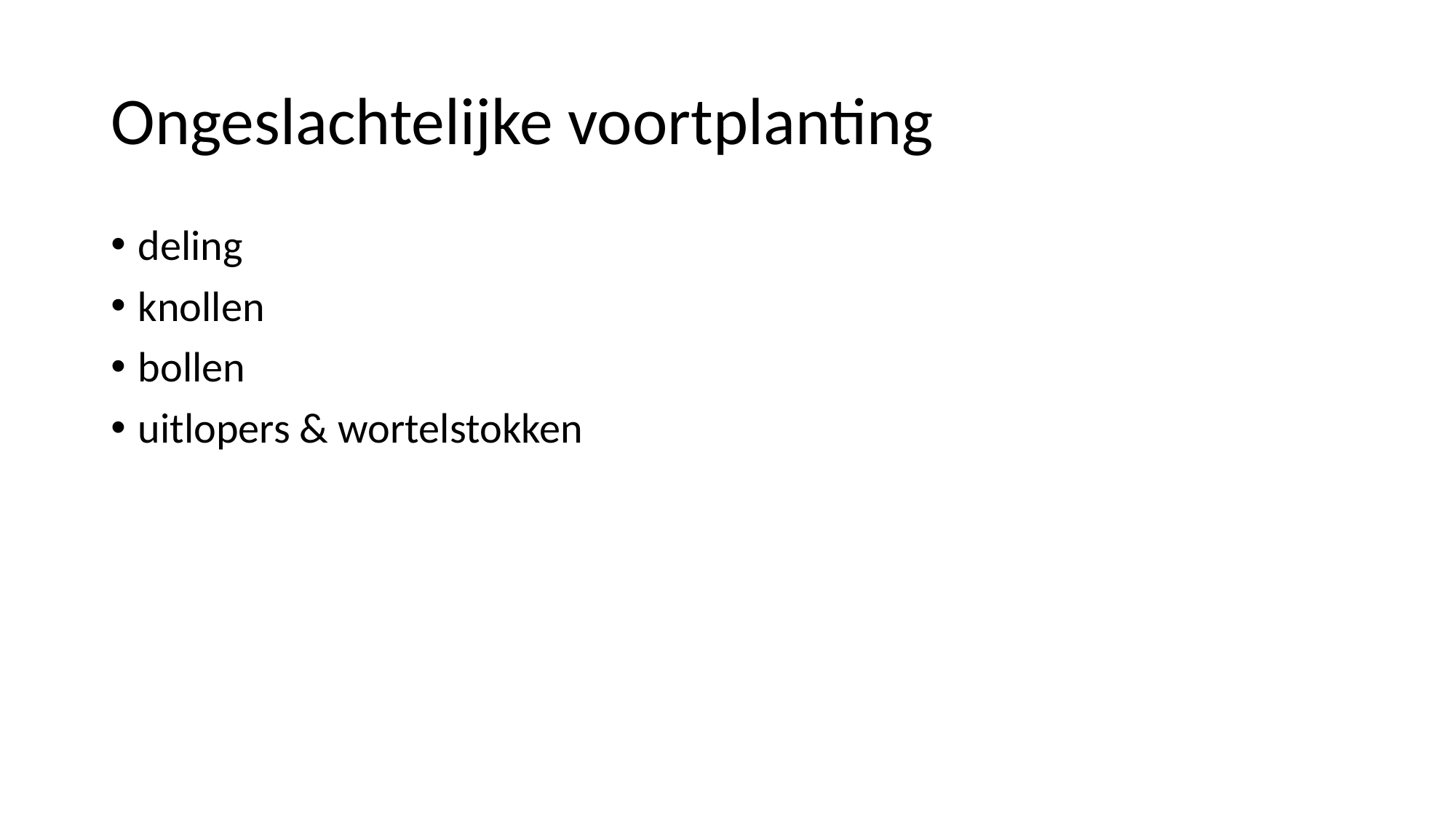

# Ongeslachtelijke voortplanting
deling
knollen
bollen
uitlopers & wortelstokken